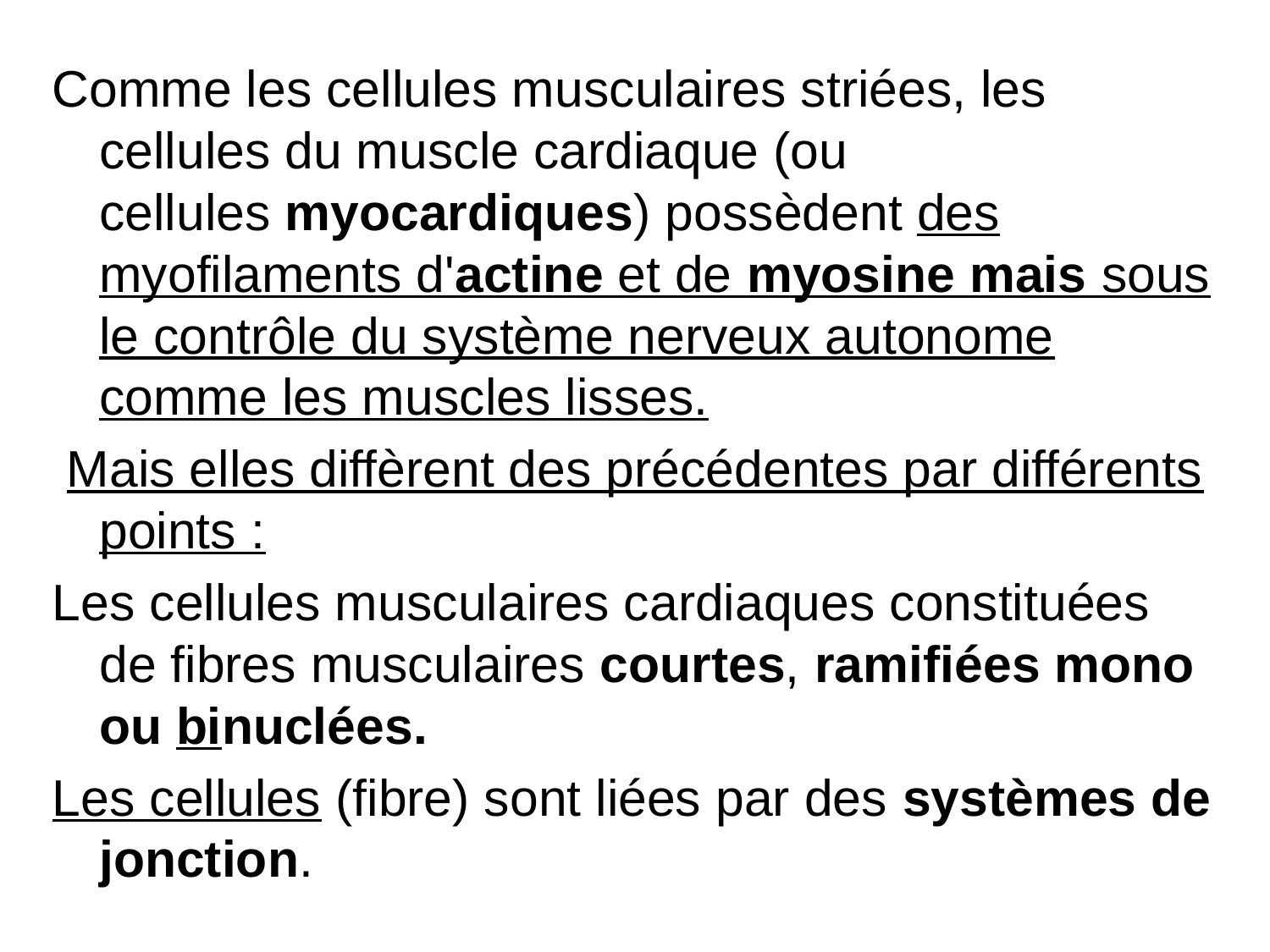

Comme les cellules musculaires striées, les cellules du muscle cardiaque (ou cellules myocardiques) possèdent des myofilaments d'actine et de myosine mais sous le contrôle du système nerveux autonome comme les muscles lisses.
 Mais elles diffèrent des précédentes par différents points :
Les cellules musculaires cardiaques constituées de fibres musculaires courtes, ramifiées mono ou binuclées.
Les cellules (fibre) sont liées par des systèmes de jonction.